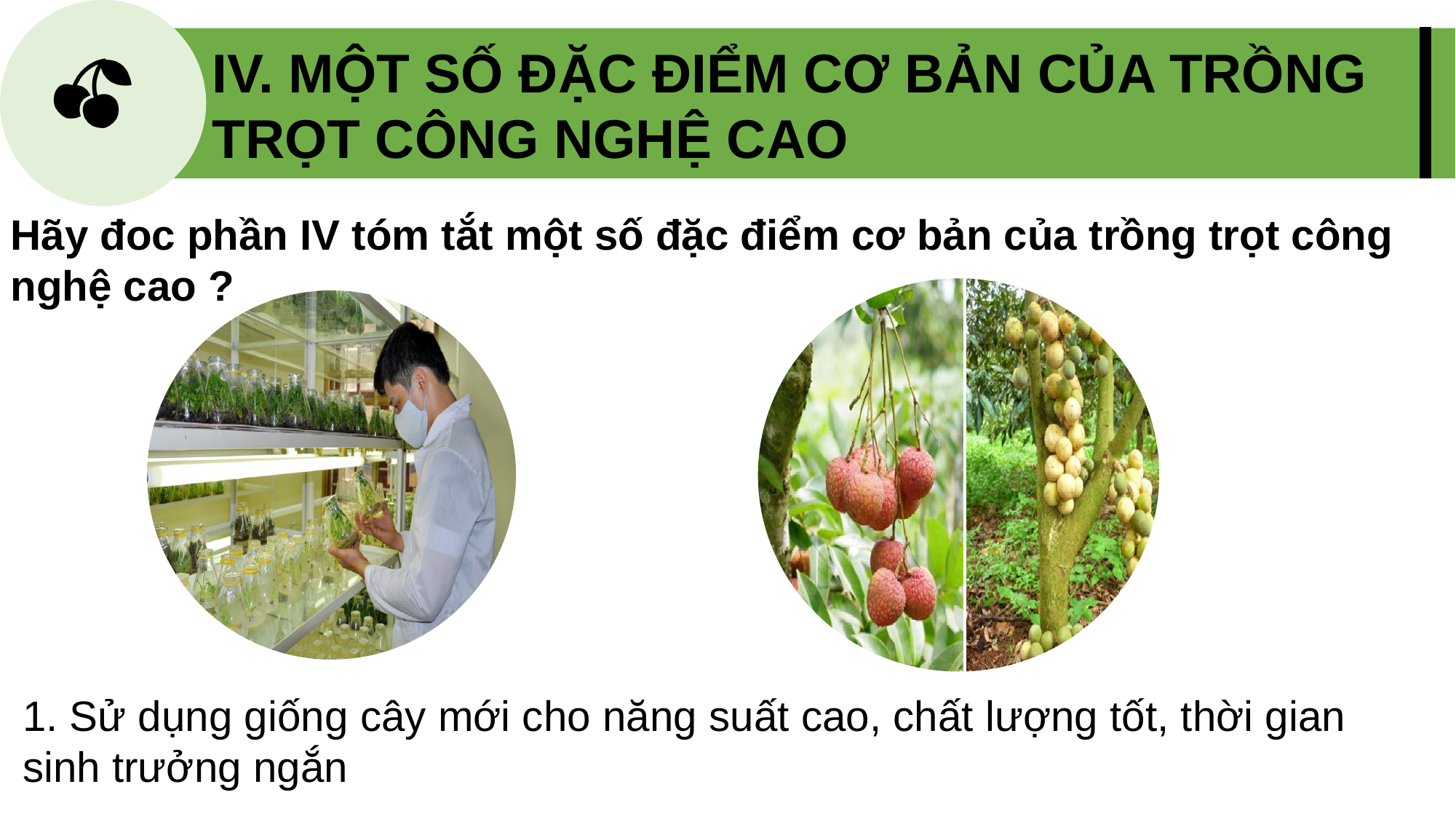

IV. MỘT SỐ ĐẶC ĐIỂM CƠ BẢN CỦA TRỒNG TRỌT CÔNG NGHỆ CAO
Hãy đoc phần IV tóm tắt một số đặc điểm cơ bản của trồng trọt công nghệ cao ?

1. Sử dụng giống cây mới cho năng suất cao, chất lượng tốt, thời gian sinh trưởng ngắn